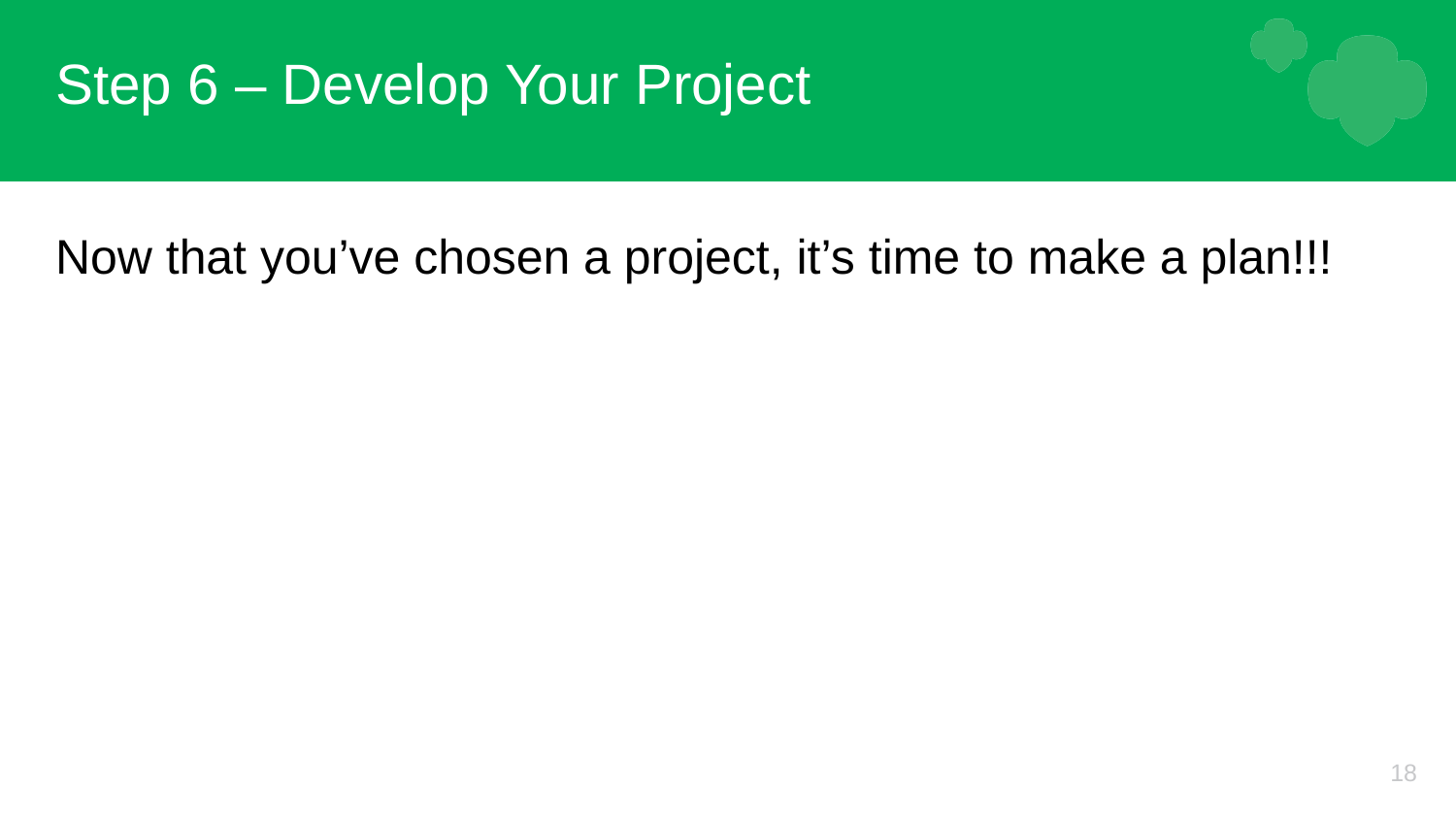

# Step 6 – Develop Your Project
Now that you’ve chosen a project, it’s time to make a plan!!!
18